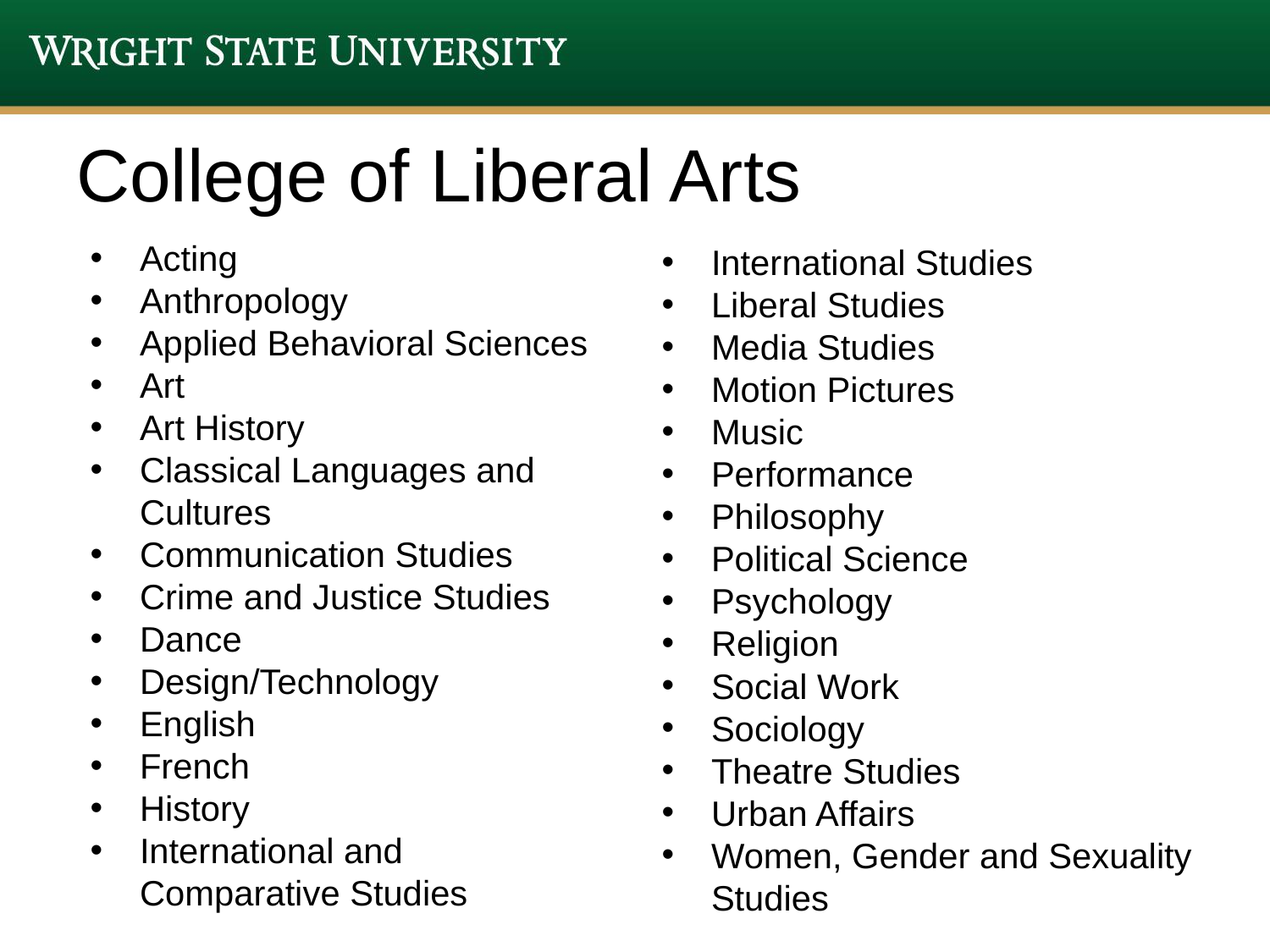

# College of Liberal Arts
Acting
Anthropology
Applied Behavioral Sciences
Art
Art History
Classical Languages and Cultures
Communication Studies
Crime and Justice Studies
Dance
Design/Technology
English
French
History
International and Comparative Studies

International Studies
Liberal Studies
Media Studies
Motion Pictures
Music
Performance
Philosophy
Political Science
Psychology
Religion
Social Work
Sociology
Theatre Studies
Urban Affairs
Women, Gender and Sexuality Studies